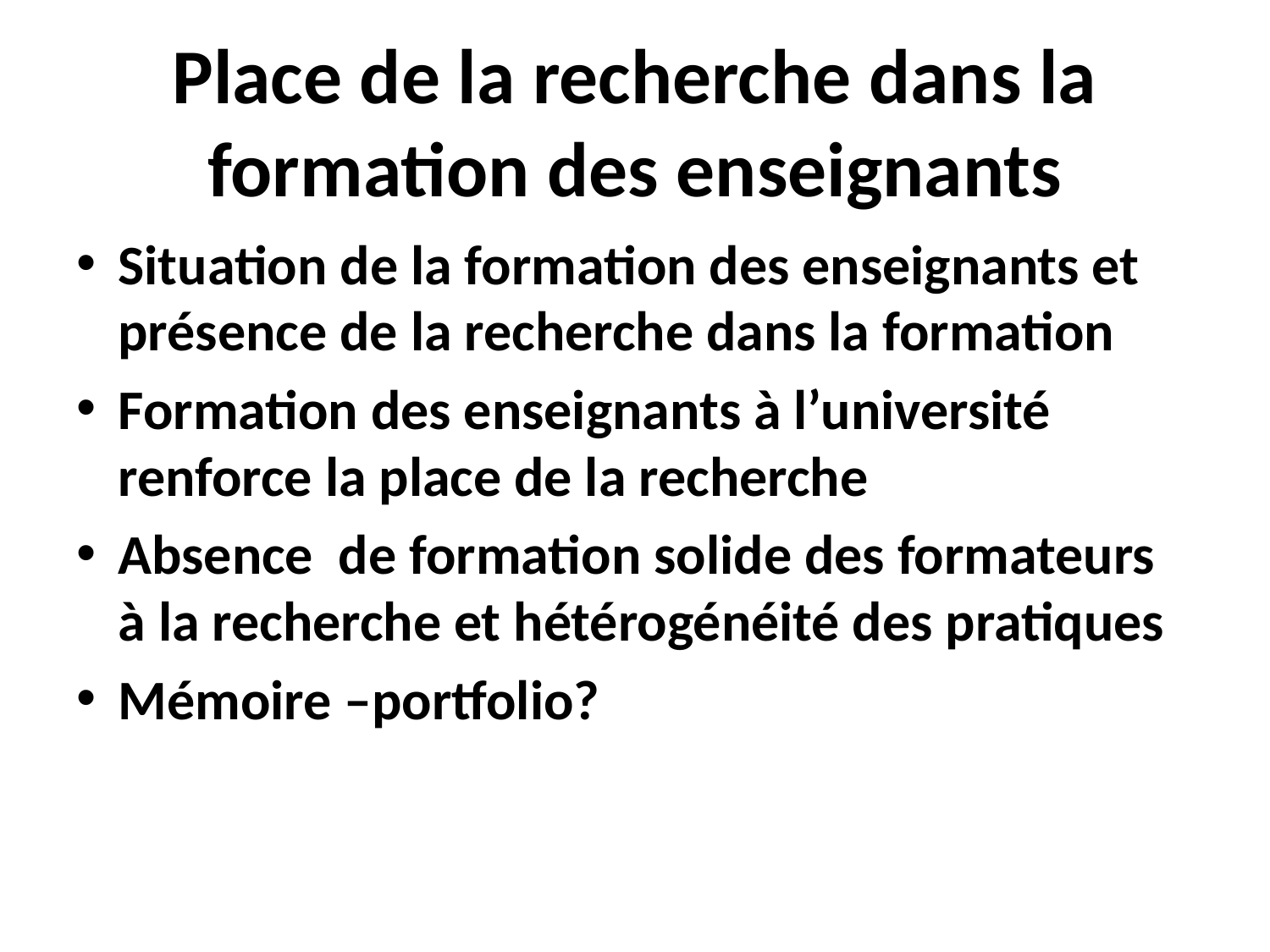

# Place de la recherche dans la formation des enseignants
Situation de la formation des enseignants et présence de la recherche dans la formation
Formation des enseignants à l’université renforce la place de la recherche
Absence  de formation solide des formateurs à la recherche et hétérogénéité des pratiques
Mémoire –portfolio?